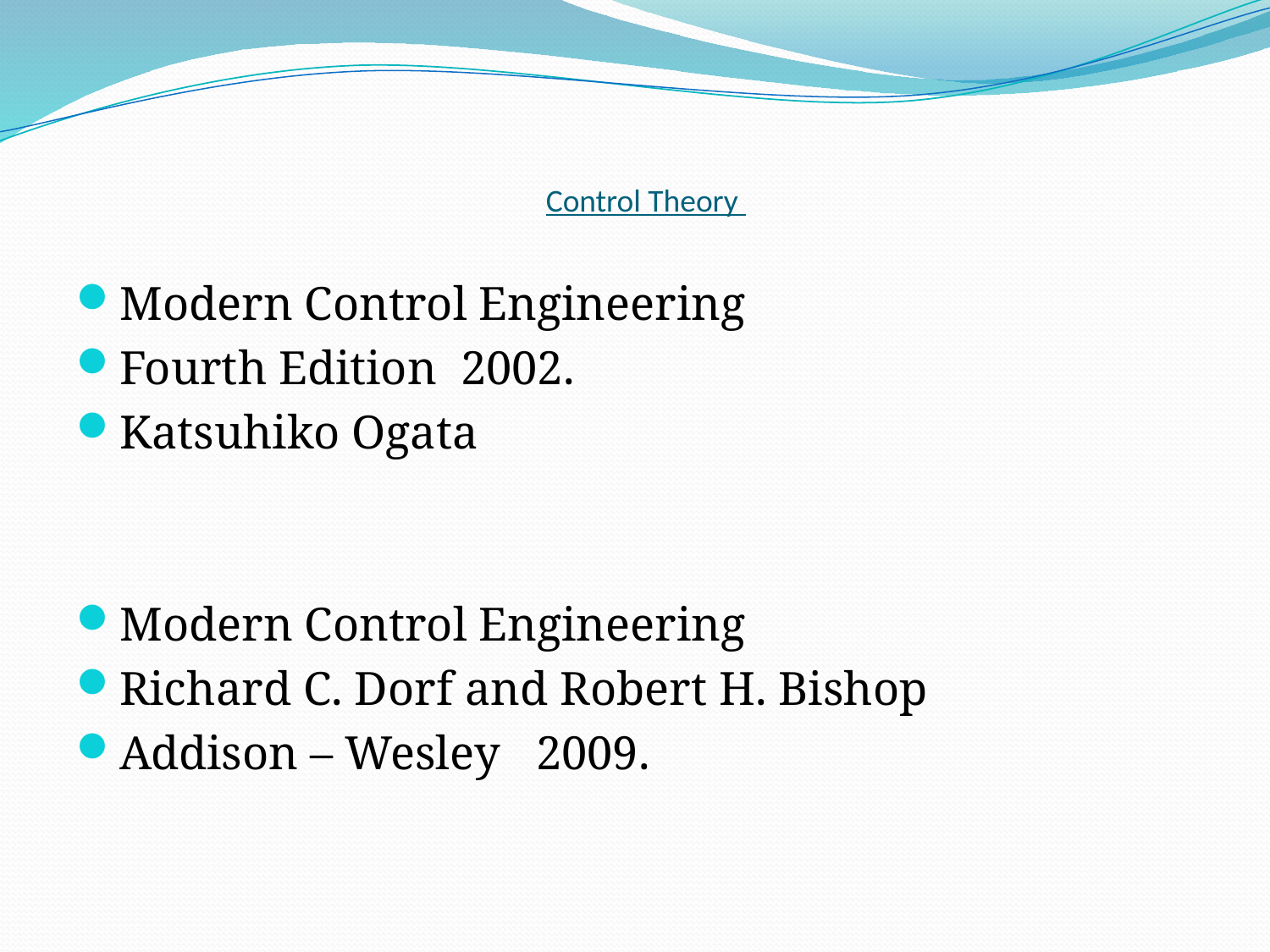

# Control Theory
Modern Control Engineering
Fourth Edition  2002.
Katsuhiko Ogata

Modern Control Engineering
Richard C. Dorf and Robert H. Bishop
Addison – Wesley   2009.